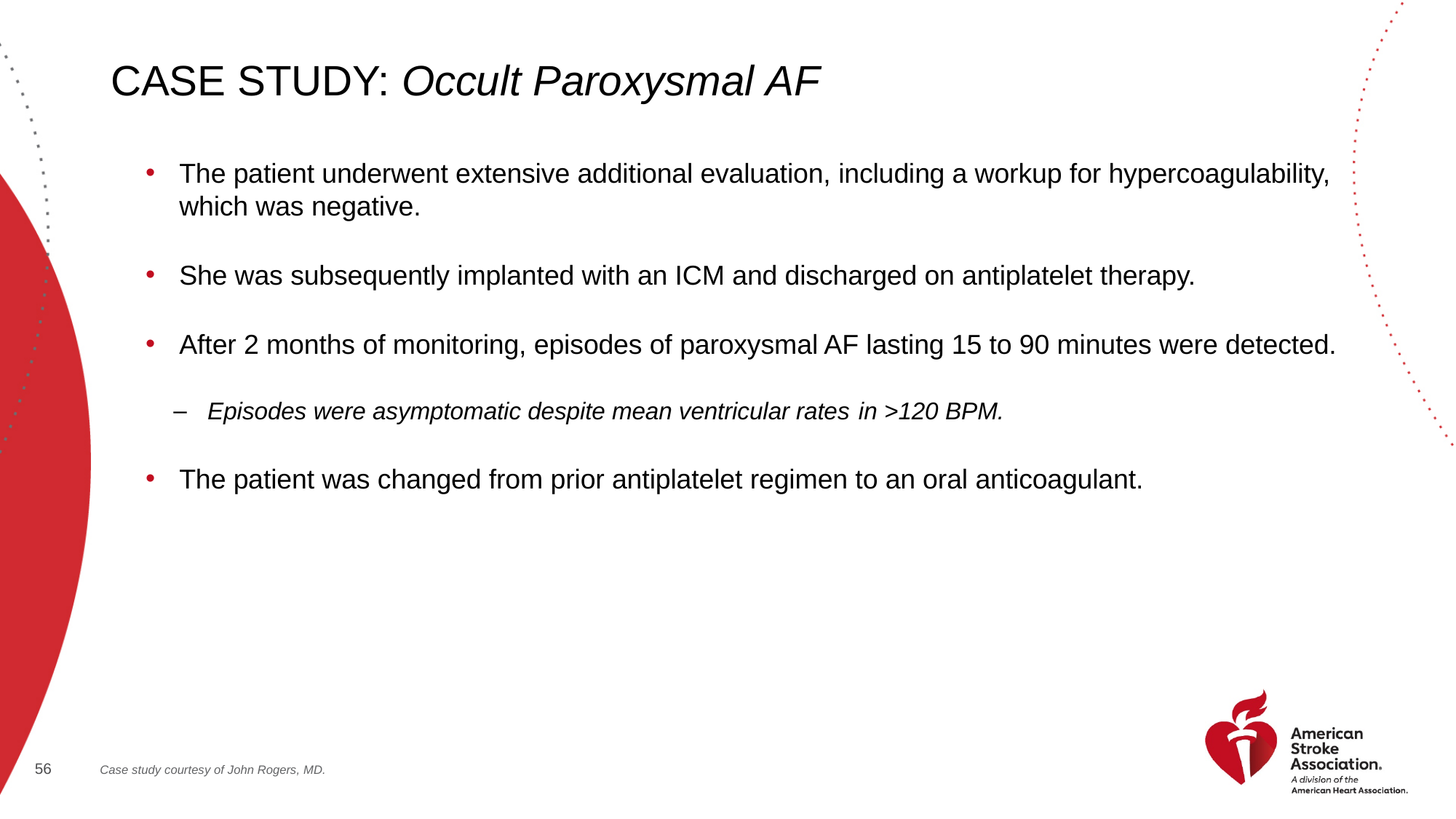

# Case Study: Occult Paroxysmal AF
The patient underwent extensive additional evaluation, including a workup for hypercoagulability, which was negative.
She was subsequently implanted with an ICM and discharged on antiplatelet therapy.
After 2 months of monitoring, episodes of paroxysmal AF lasting 15 to 90 minutes were detected.
Episodes were asymptomatic despite mean ventricular rates in >120 BPM.
The patient was changed from prior antiplatelet regimen to an oral anticoagulant.

Case study courtesy of John Rogers, MD.